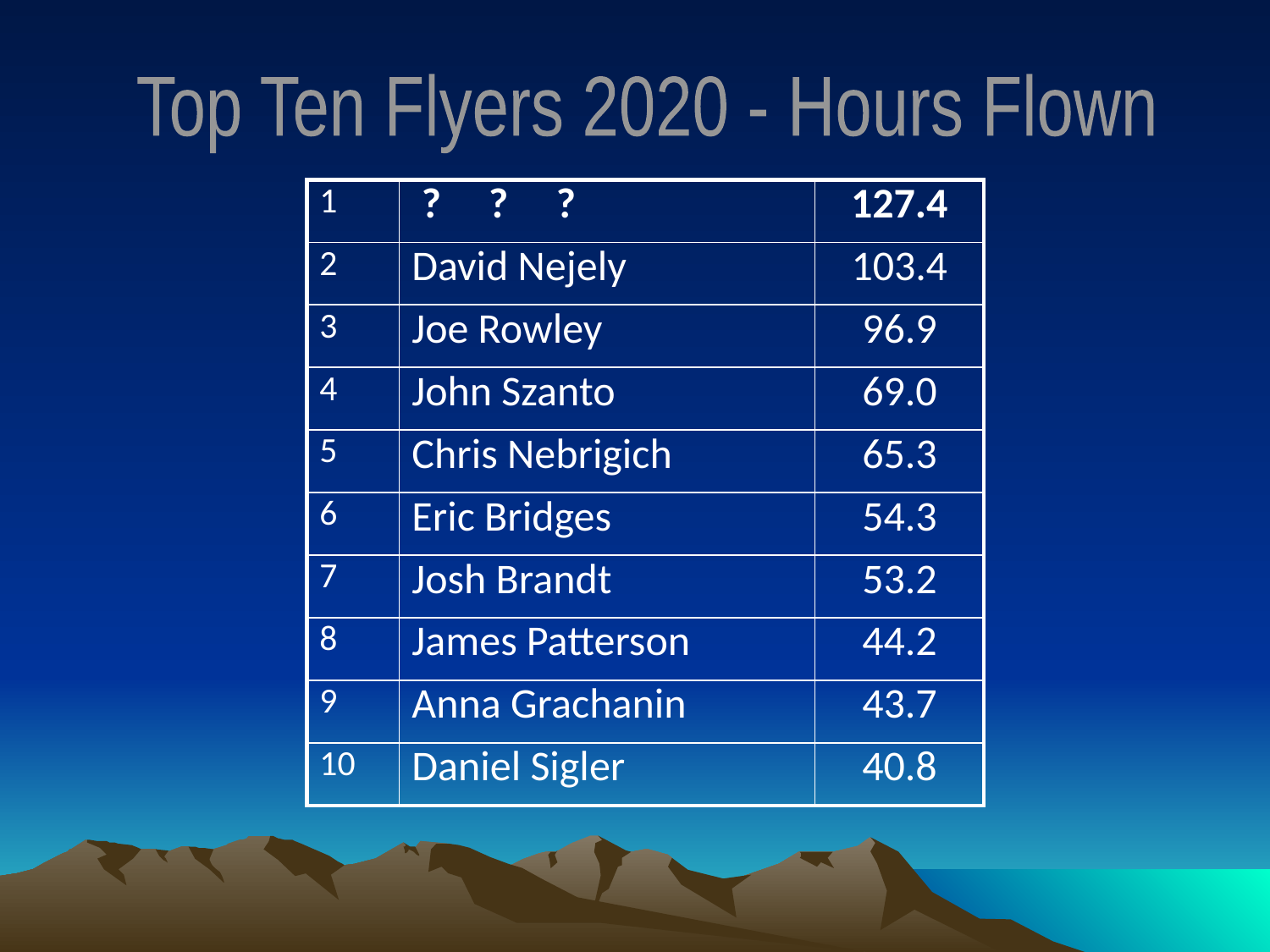

Top Ten Flyers 2020 - Hours Flown
| 1 | ? ? ? | 127.4 |
| --- | --- | --- |
| 2 | David Nejely | 103.4 |
| 3 | Joe Rowley | 96.9 |
| 4 | John Szanto | 69.0 |
| 5 | Chris Nebrigich | 65.3 |
| 6 | Eric Bridges | 54.3 |
| 7 | Josh Brandt | 53.2 |
| 8 | James Patterson | 44.2 |
| 9 | Anna Grachanin | 43.7 |
| 10 | Daniel Sigler | 40.8 |